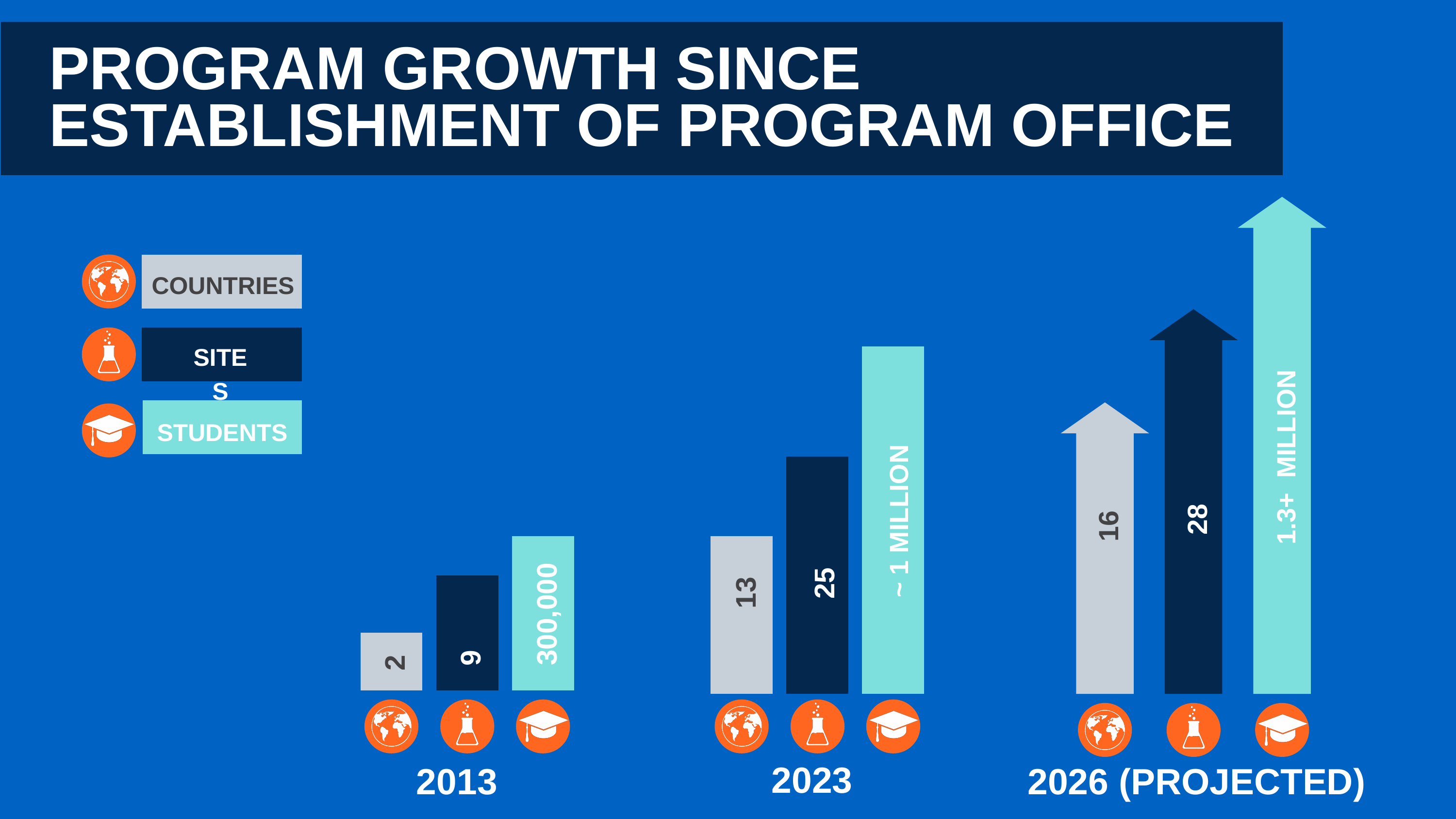

PROGRAM GROWTH SINCE
ESTABLISHMENT OF PROGRAM OFFICE

COUNTRIES

SITES

STUDENTS

 1.3+  MILLION

28
~ 1 MILLION
16

25
13

300,000

9
2

2023
2013
2026 (PROJECTED)